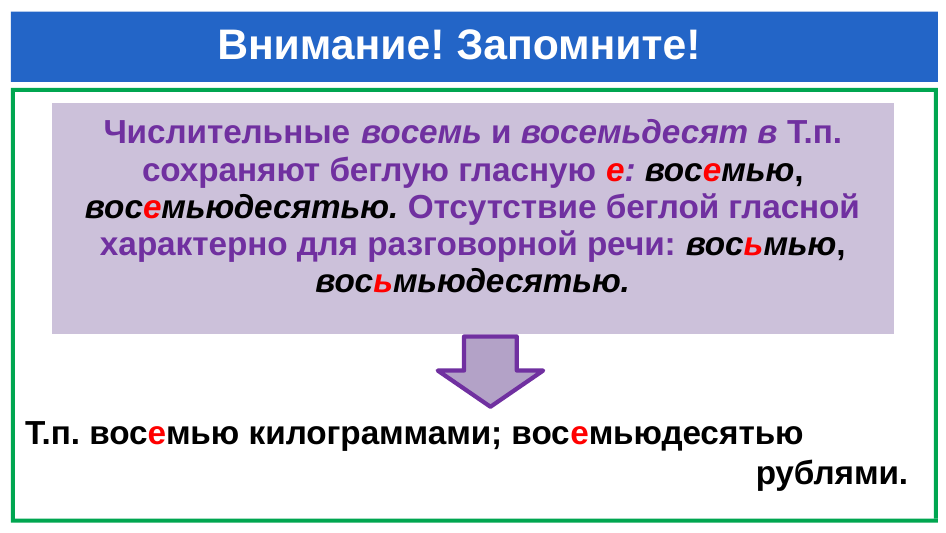

# Внимание! Запомните!
| Числительные восемь и восемьдесят в Т.п. сохраняют беглую гласную е: восемью, восемьюдесятью. Отсутствие беглой гласной характерно для разговорной речи: восьмью, восьмьюдесятью. |
| --- |

 Т.п. восемью килограммами; восемьюдесятью
                                                                                рублями.